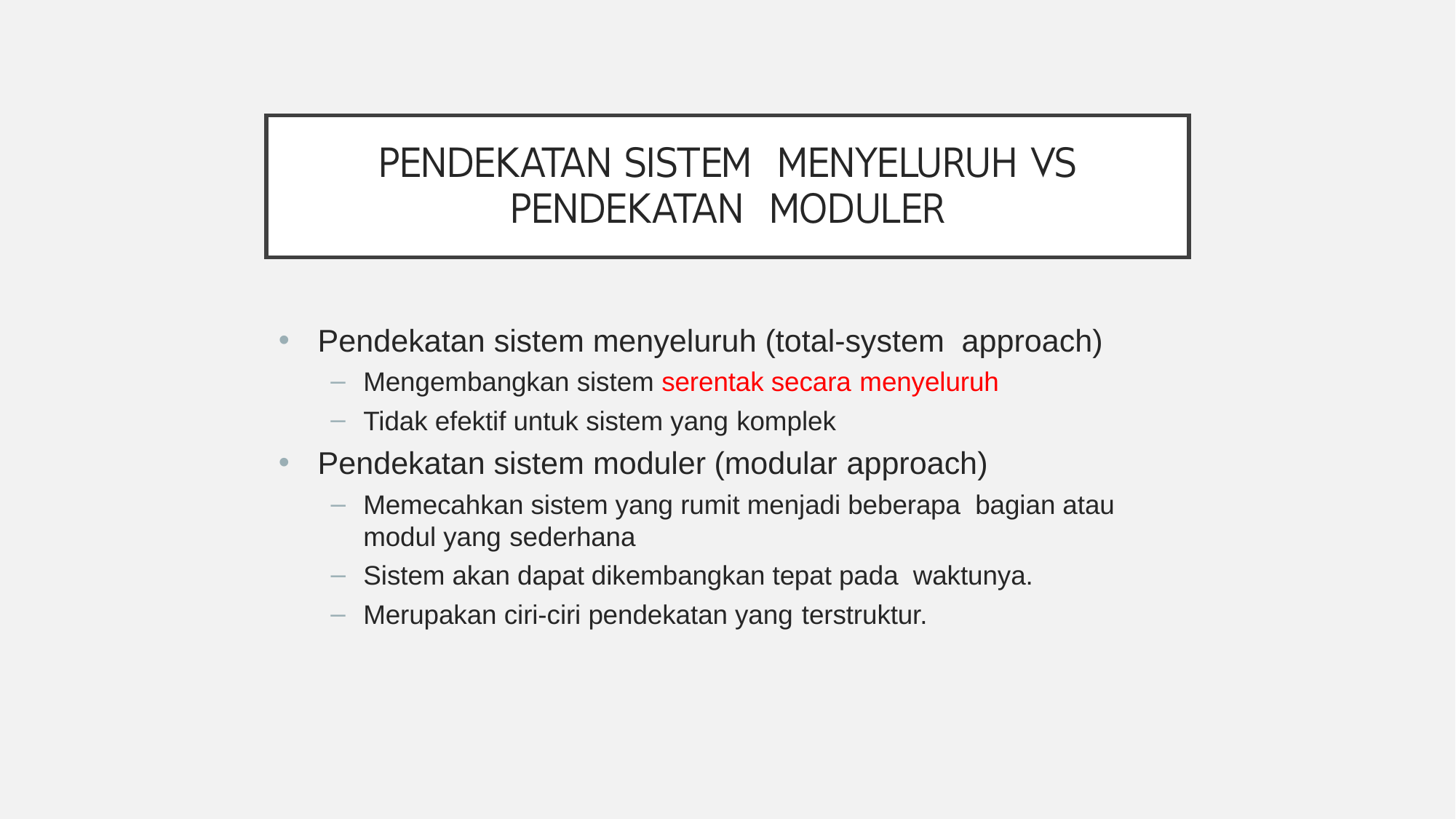

# Pendekatan sistem  menyeluruh vs pendekatan  moduler
Pendekatan sistem menyeluruh (total-system  approach)
Mengembangkan sistem serentak secara menyeluruh
Tidak efektif untuk sistem yang komplek
Pendekatan sistem moduler (modular approach)
Memecahkan sistem yang rumit menjadi beberapa  bagian atau modul yang sederhana
Sistem akan dapat dikembangkan tepat pada  waktunya.
Merupakan ciri-ciri pendekatan yang terstruktur.